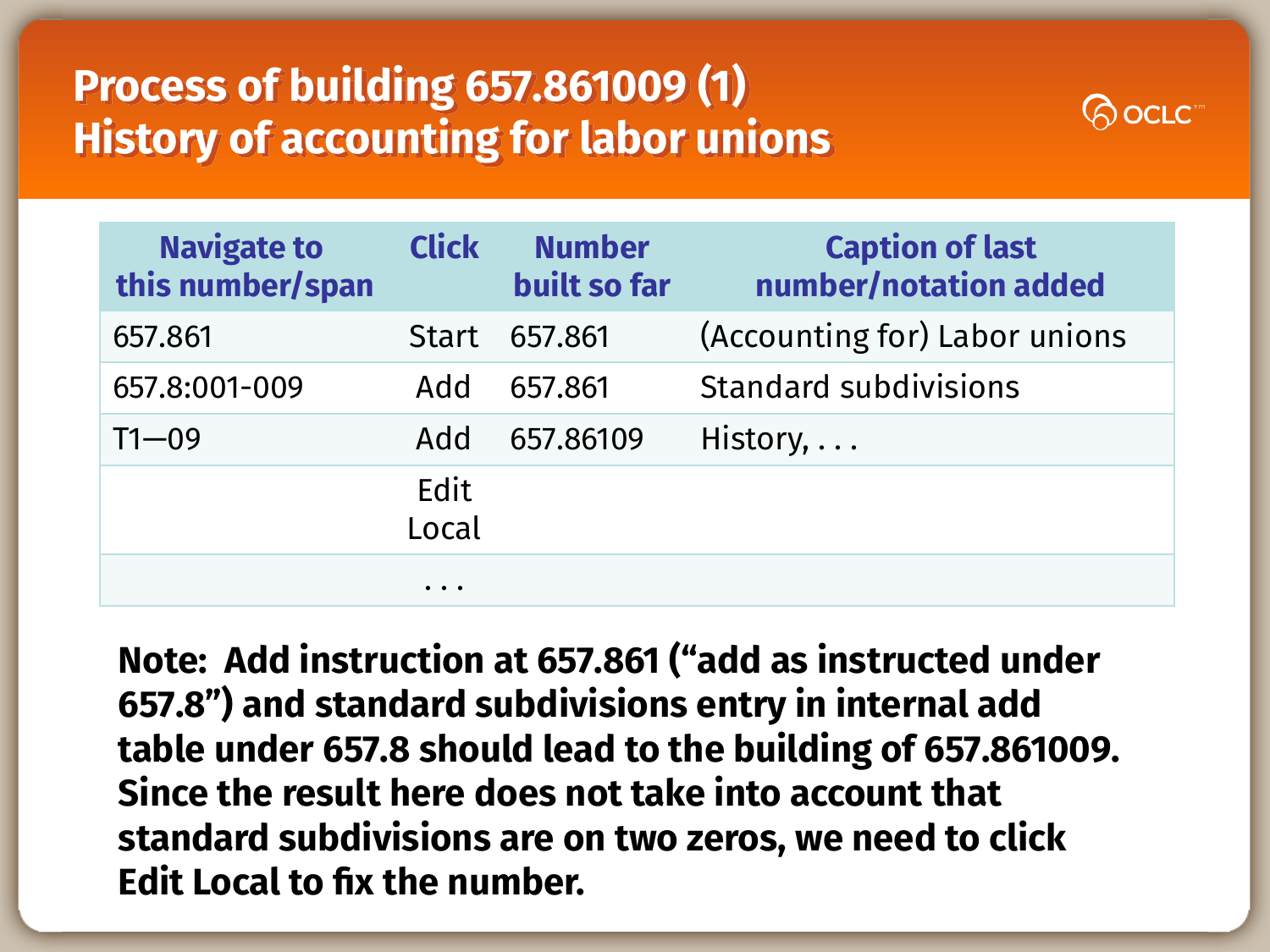

# Process of building 657.861009 (1) History of accounting for labor unions
| Navigate to this number/span | Click | Number built so far | Caption of last number/notation added |
| --- | --- | --- | --- |
| 657.861 | Start | 657.861 | (Accounting for) Labor unions |
| 657.8:001-009 | Add | 657.861 | Standard subdivisions |
| T1—09 | Add | 657.86109 | History, . . . |
|  | Edit Local |  |  |
|  | . . . |  |  |
Note:  Add instruction at 657.861 (“add as instructed under 657.8”) and standard subdivisions entry in internal add table under 657.8 should lead to the building of 657.861009.  Since the result here does not take into account that standard subdivisions are on two zeros, we need to click Edit Local to fix the number.